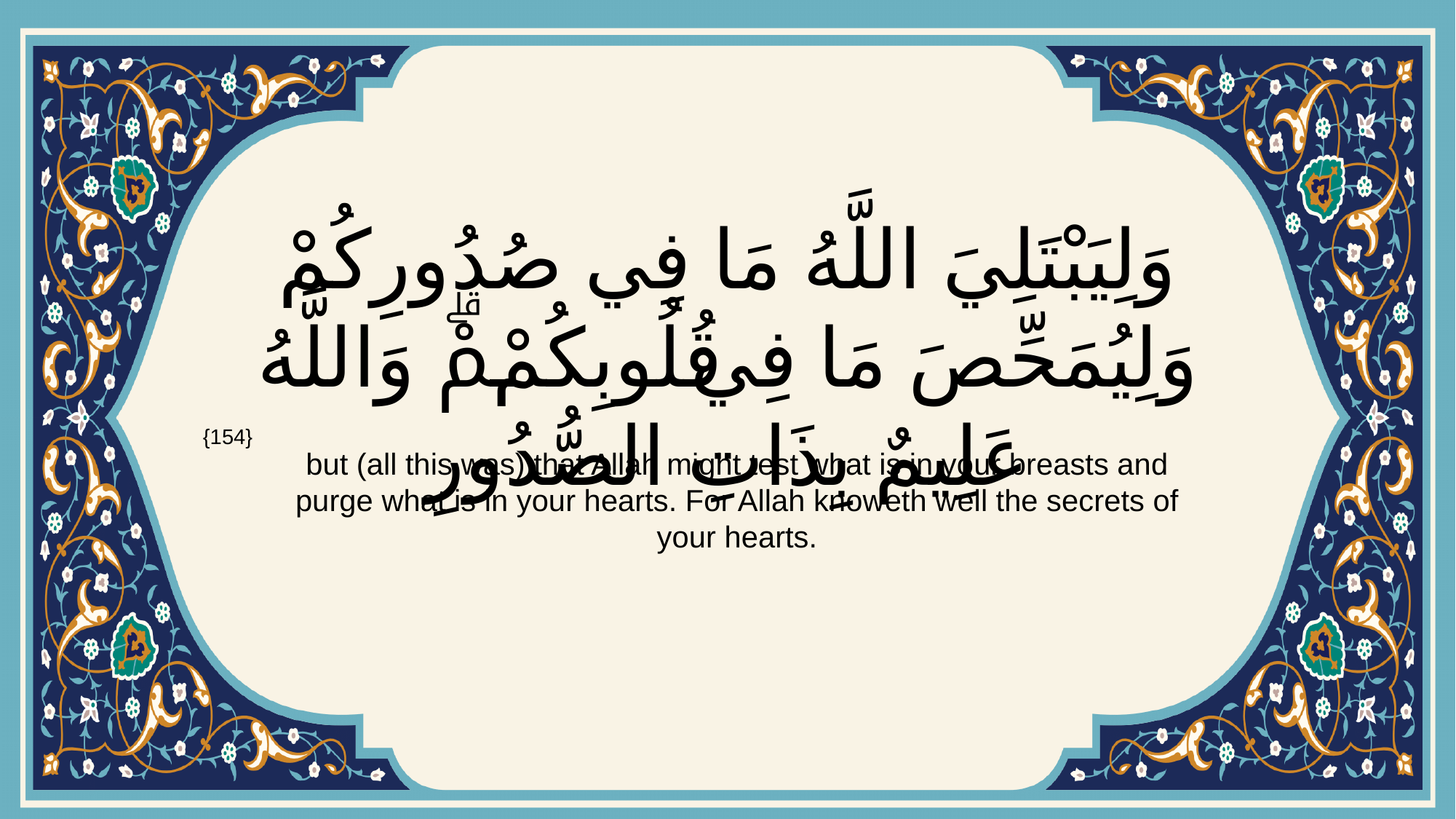

# وَلِيَبْتَلِيَ اللَّهُ مَا فِي صُدُورِكُمْ وَلِيُمَحِّصَ مَا فِي قُلُوبِكُمْۗ وَاللَّهُ عَلِيمٌ بِذَاتِ الصُّدُورِ
{154}
but (all this was) that Allah might test what is in your breasts and purge what is in your hearts. For Allah knoweth well the secrets of your hearts.